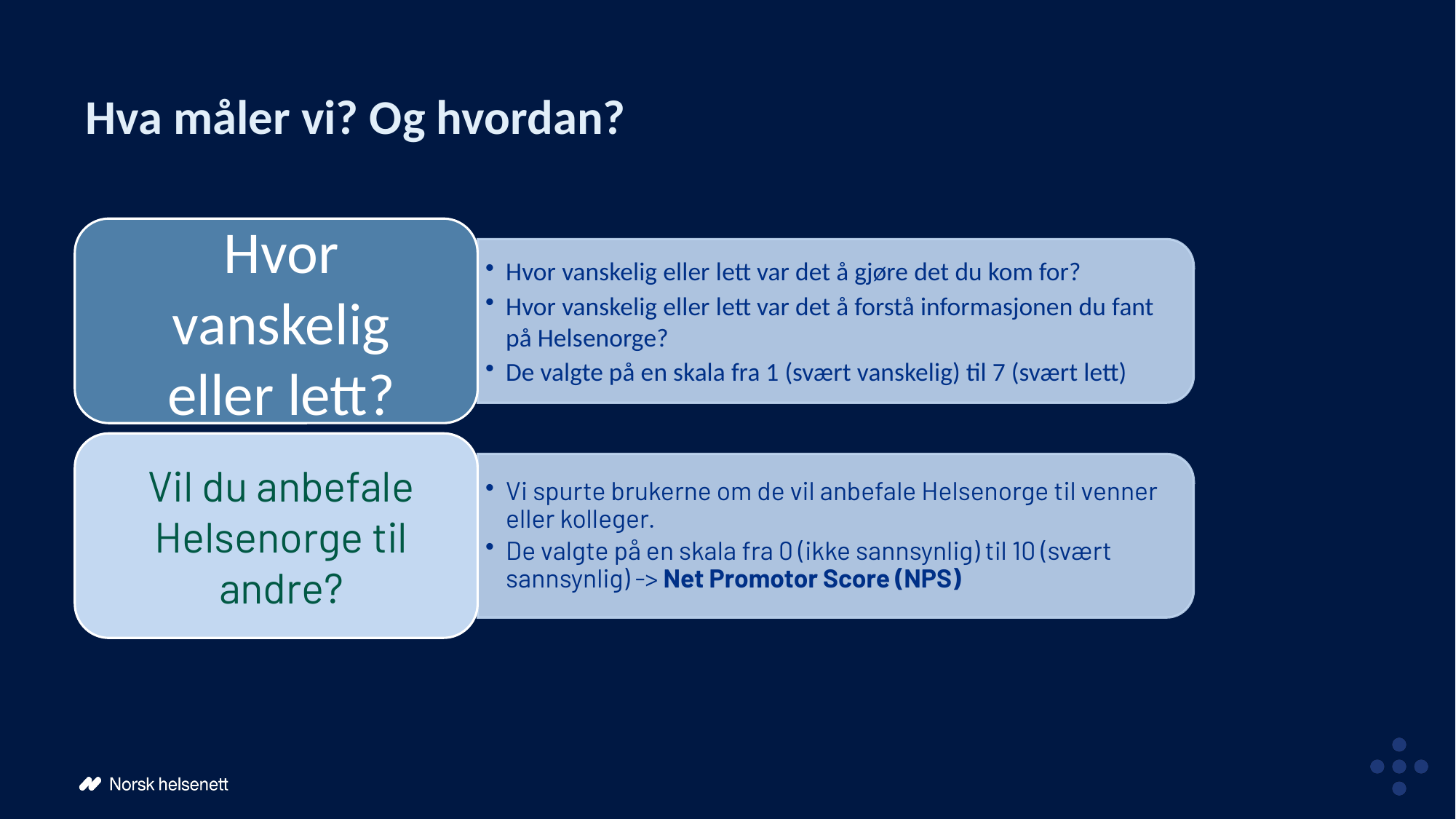

# Hva måler vi? Og hvordan?
Hvor vanskelig eller lett var det å gjøre det du kom for?
Hvor vanskelig eller lett var det å forstå informasjonen du fant på Helsenorge?
De valgte på en skala fra 1 (svært vanskelig) til 7 (svært lett)
Hvor vanskelig eller lett?
Vi spurte brukerne om de vil anbefale Helsenorge til venner eller kolleger.
De valgte på en skala fra 0 (ikke sannsynlig) til 10 (svært sannsynlig) -> Net Promotor Score (NPS)
Vil du anbefale Helsenorge til andre?